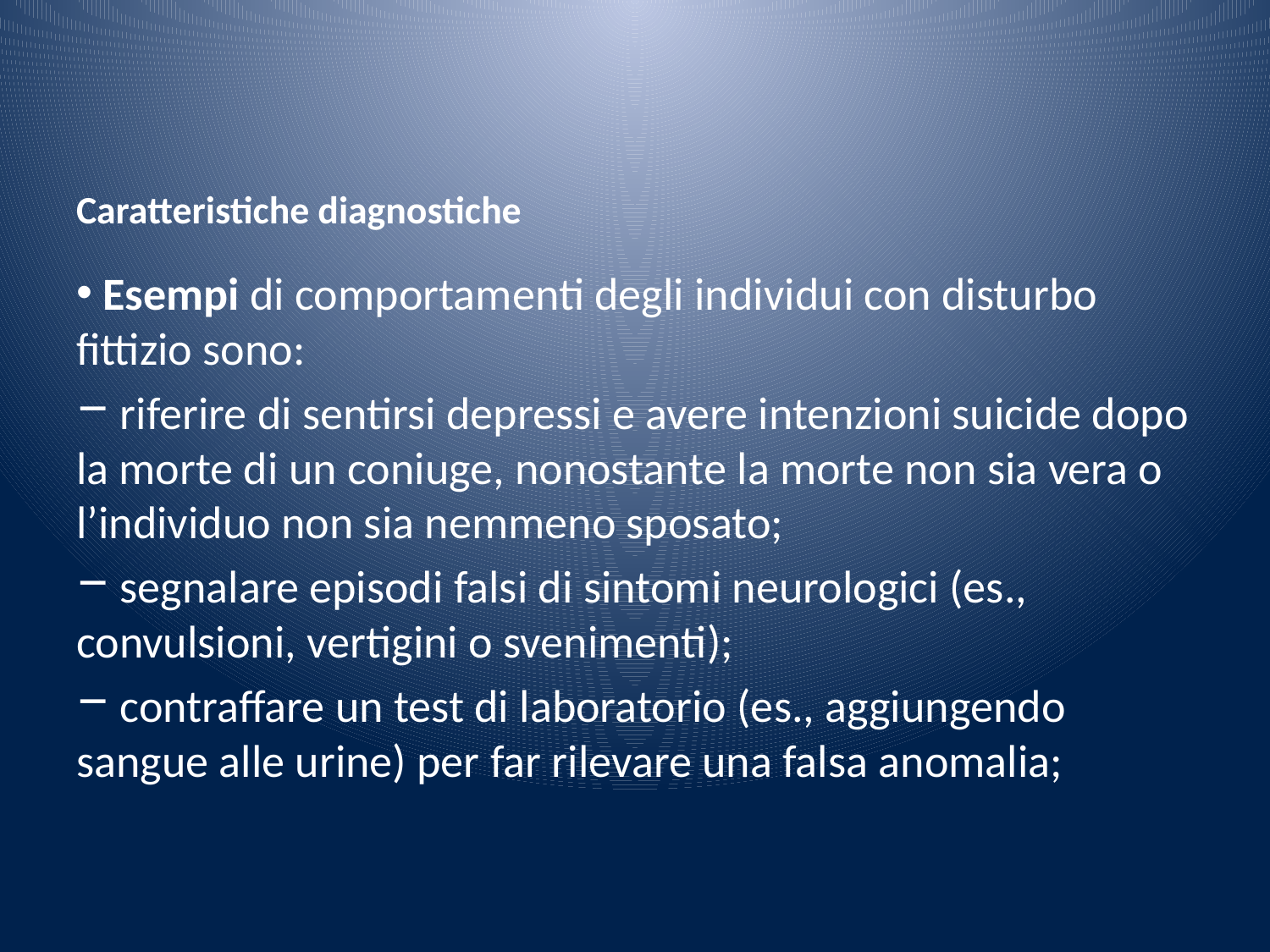

# Caratteristiche diagnostiche
 Esempi di comportamenti degli individui con disturbo fittizio sono:
 riferire di sentirsi depressi e avere intenzioni suicide dopo la morte di un coniuge, nonostante la morte non sia vera o l’individuo non sia nemmeno sposato;
 segnalare episodi falsi di sintomi neurologici (es., convulsioni, vertigini o svenimenti);
 contraffare un test di laboratorio (es., aggiungendo sangue alle urine) per far rilevare una falsa anomalia;